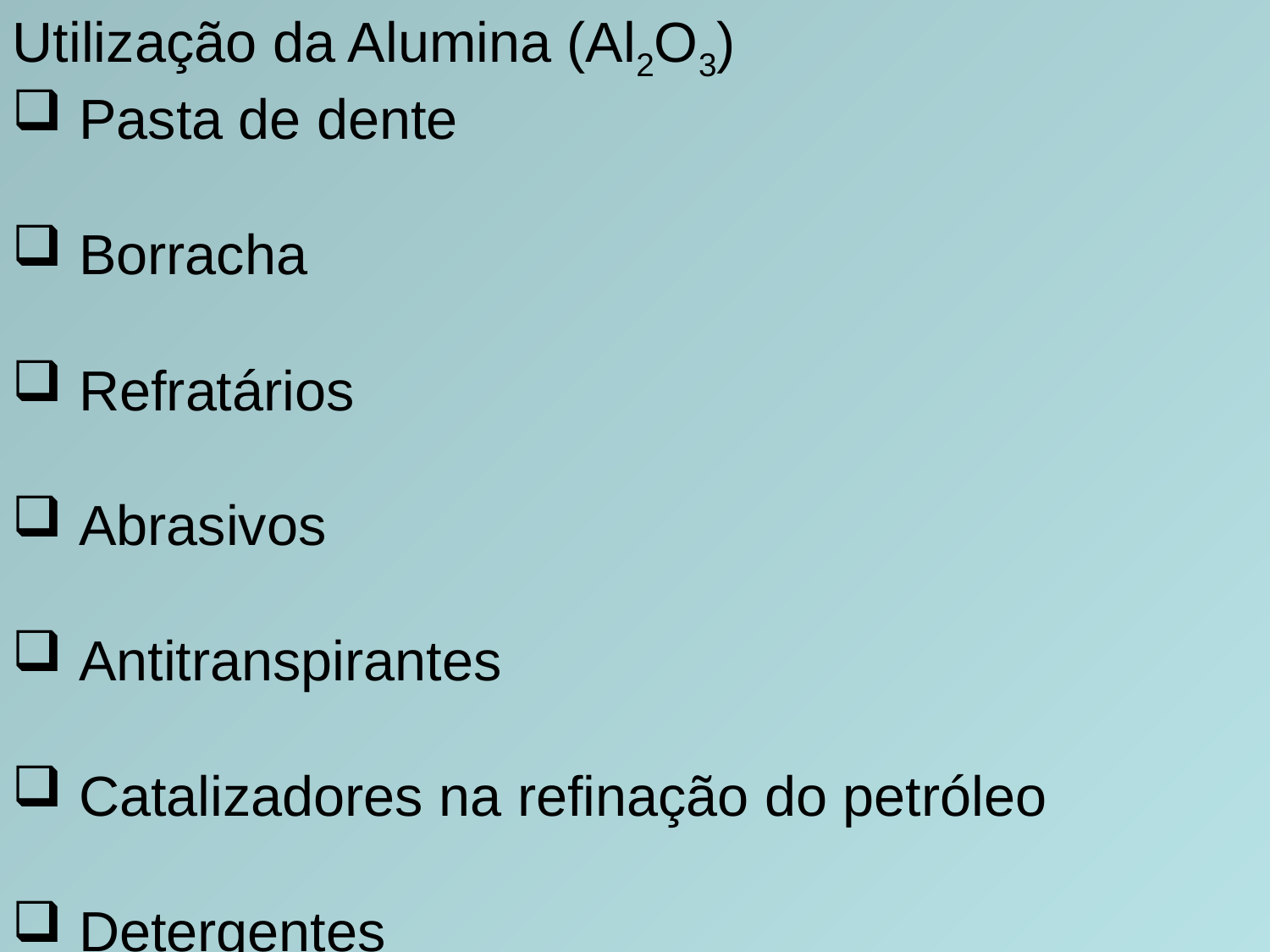

Utilização da Alumina (Al2O3)
 Pasta de dente

 Borracha

 Refratários

 Abrasivos

 Antitranspirantes

 Catalizadores na refinação do petróleo

 Detergentes